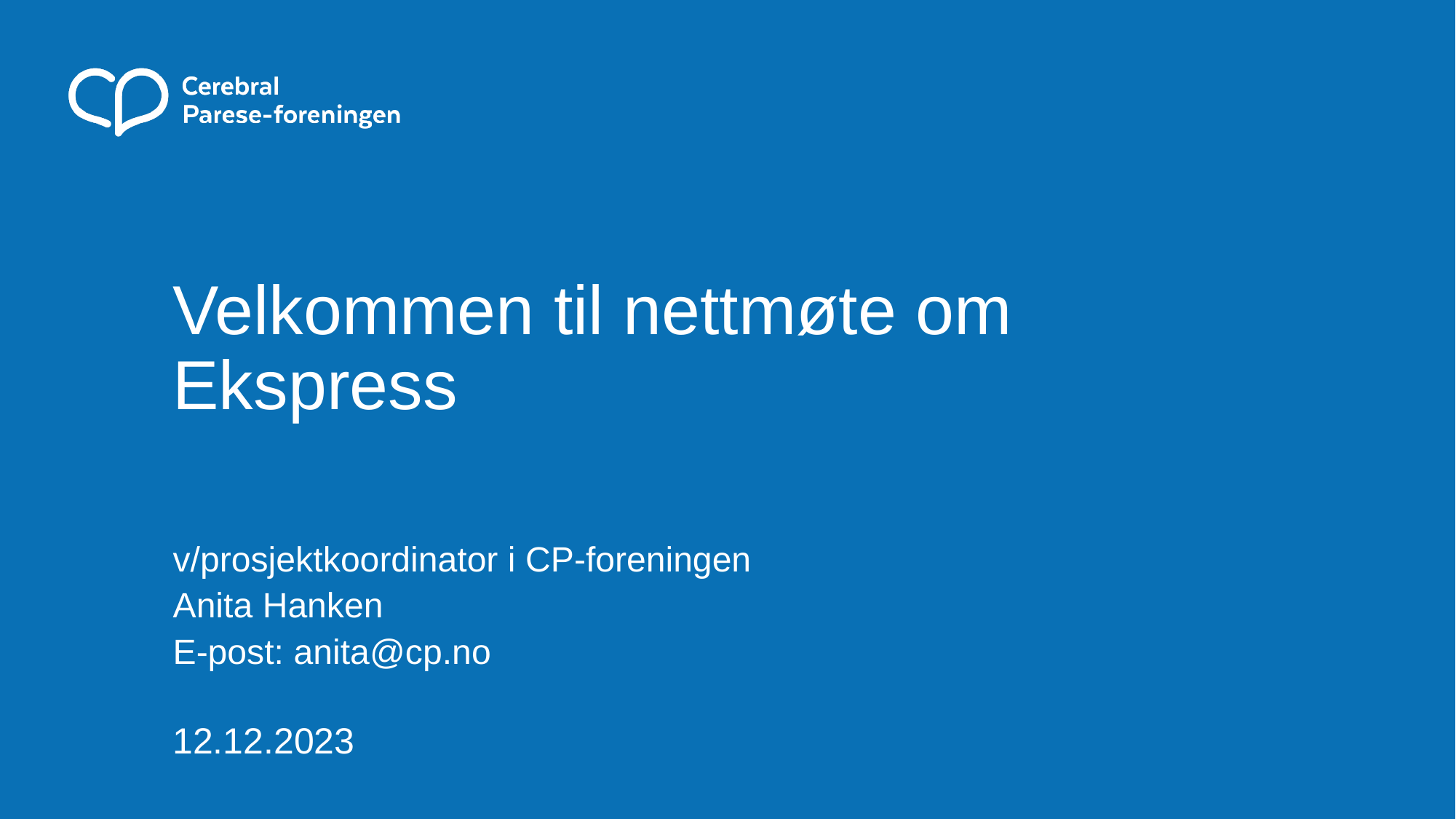

# Velkommen til nettmøte om Ekspress

v/prosjektkoordinator i CP-foreningen
Anita Hanken
E-post: anita@cp.no
12.12.2023